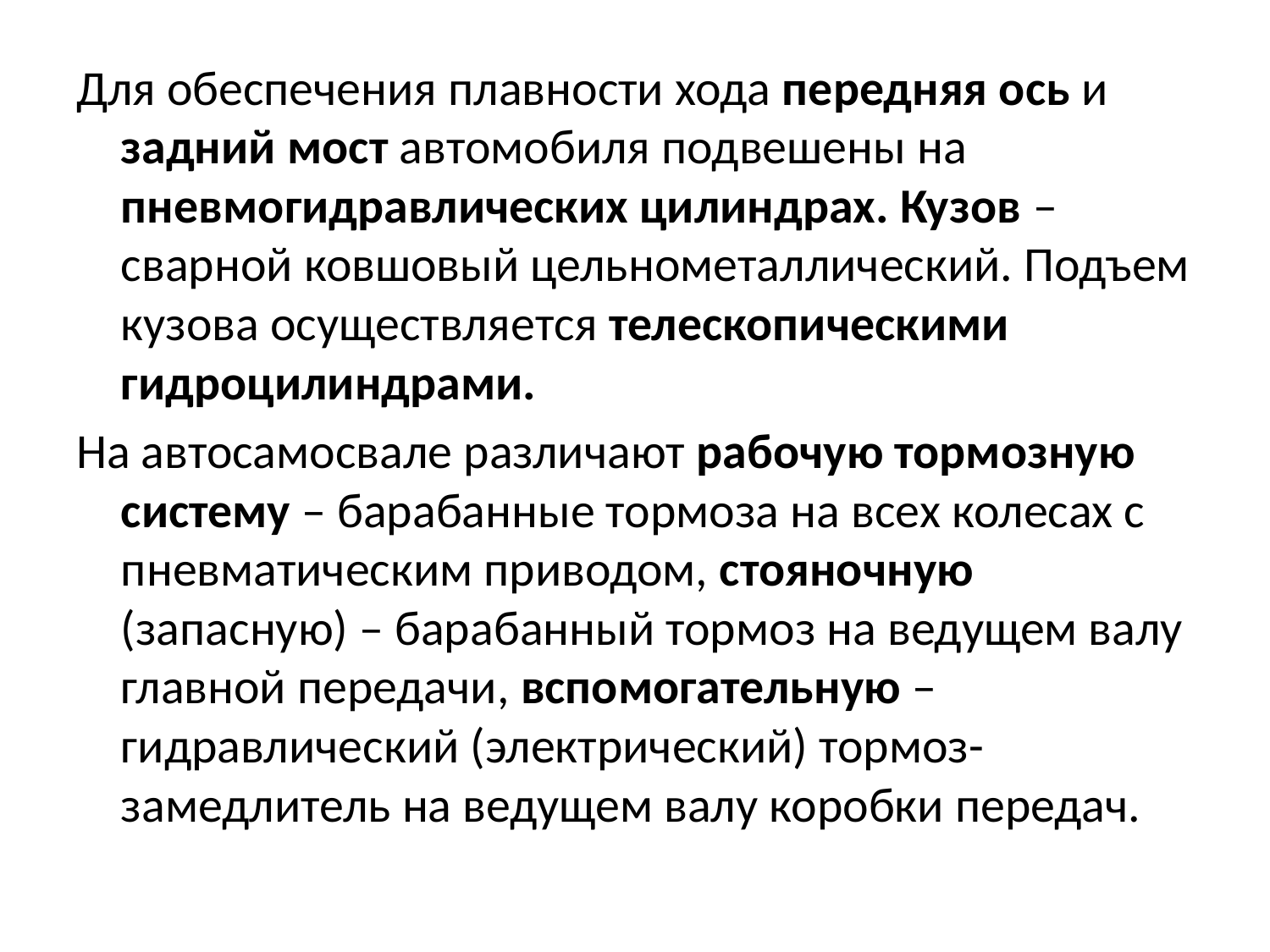

Для обеспечения плавности хода передняя ось и задний мост автомобиля подвешены на пневмогидравлических цилиндрах. Кузов – сварной ковшовый цельнометаллический. Подъем кузова осуществляется телескопическими гидроцилиндрами.
На автосамосвале различают рабочую тормозную систему – барабанные тормоза на всех колесах с пневматическим приводом, стояночную (запасную) – барабанный тормоз на ведущем валу главной передачи, вспомогательную – гидравлический (электрический) тормоз-замедлитель на ведущем валу коробки передач.